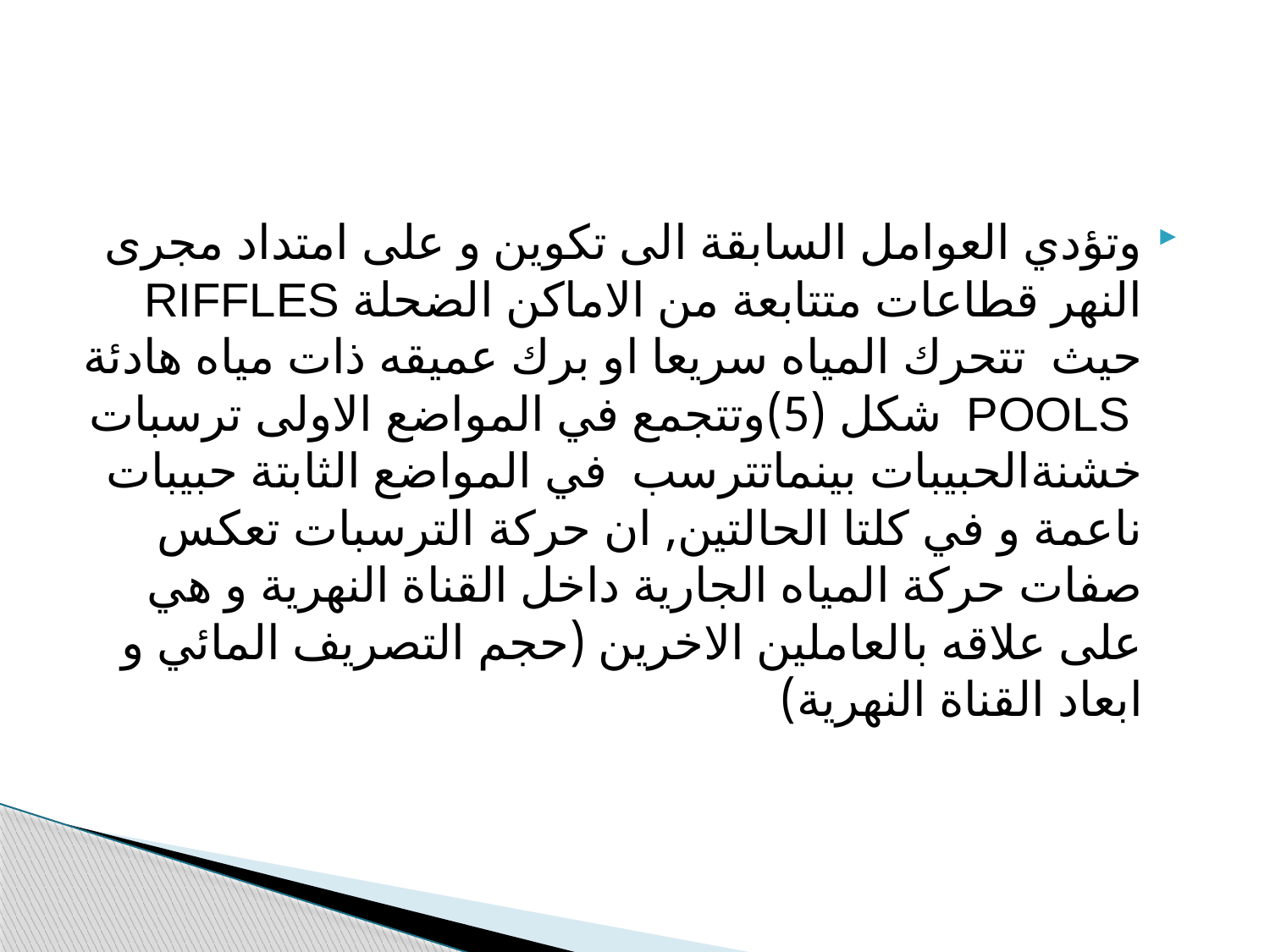

#
وتؤدي العوامل السابقة الى تكوين و على امتداد مجرى النهر قطاعات متتابعة من الاماكن الضحلة RIFFLES حيث  تتحرك المياه سريعا او برك عميقه ذات مياه هادئة  POOLS  شكل (5)وتتجمع في المواضع الاولى ترسبات خشنةالحبيبات بينماتترسب  في المواضع الثابتة حبيبات ناعمة و في كلتا الحالتين, ان حركة الترسبات تعكس صفات حركة المياه الجارية داخل القناة النهرية و هي على علاقه بالعاملين الاخرين (حجم التصريف المائي و ابعاد القناة النهرية)